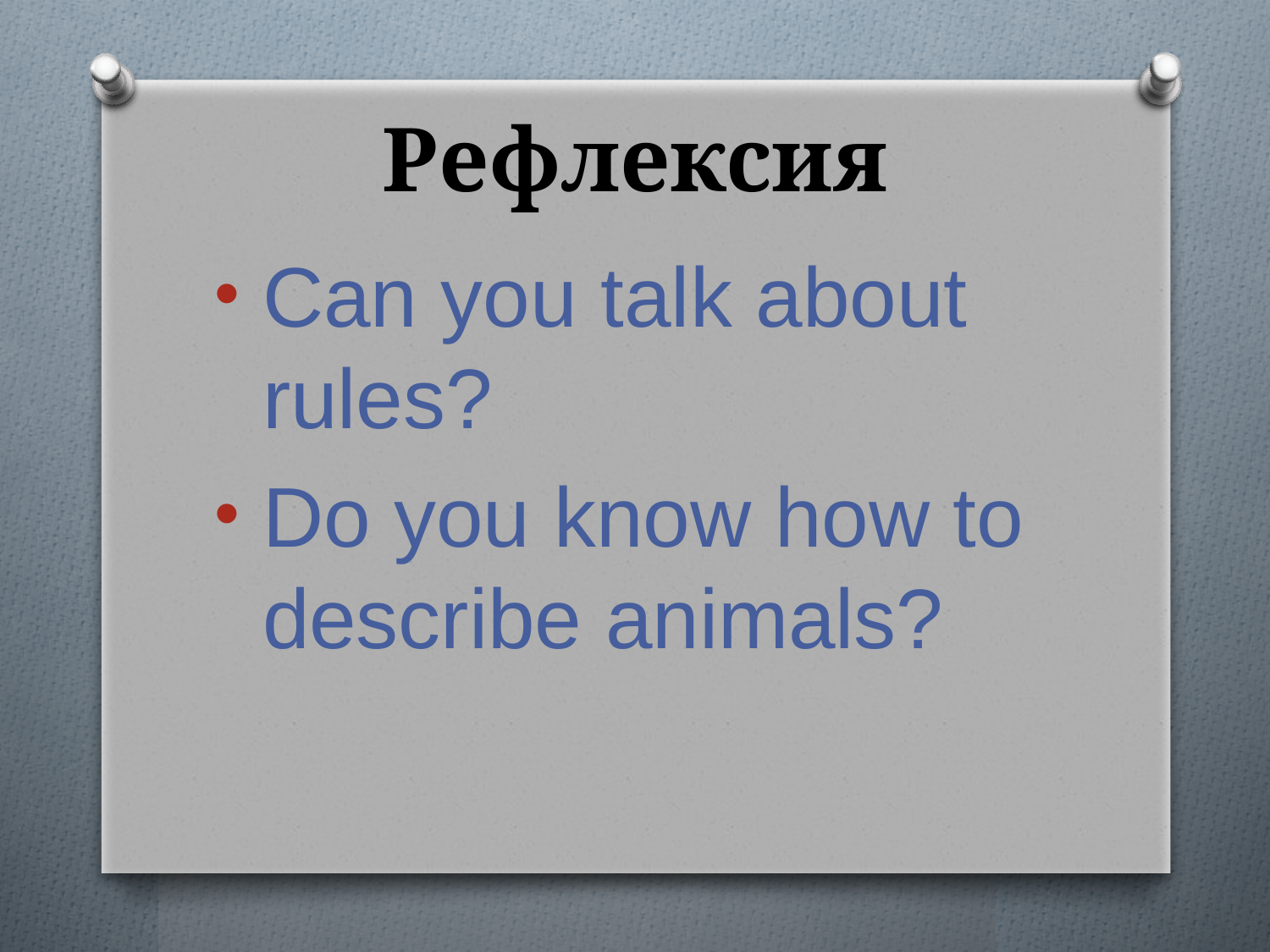

# Рефлексия
Can you talk about rules?
Do you know how to describe animals?